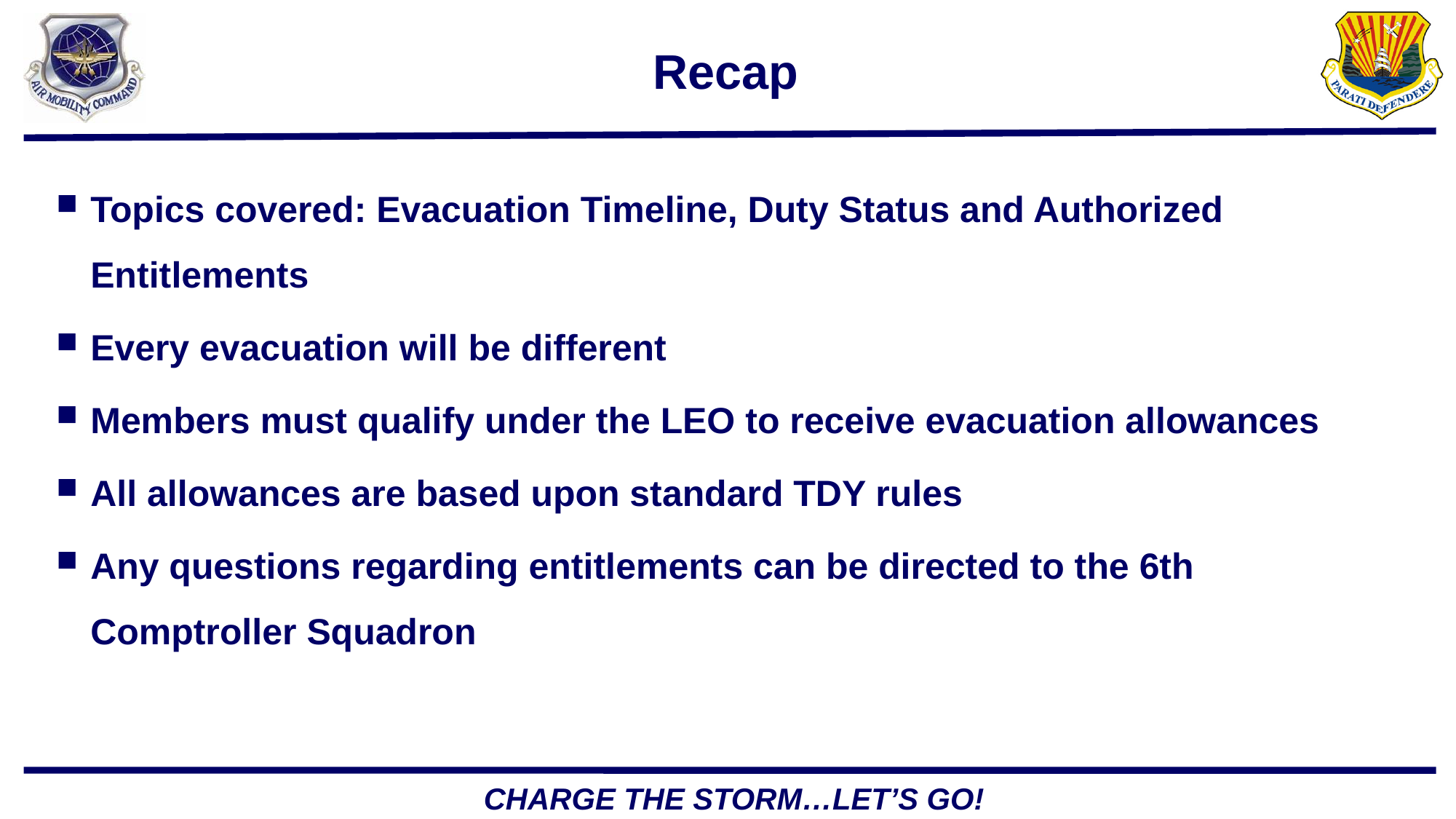

# Recap
Topics covered: Evacuation Timeline, Duty Status and Authorized Entitlements
Every evacuation will be different
Members must qualify under the LEO to receive evacuation allowances
All allowances are based upon standard TDY rules
Any questions regarding entitlements can be directed to the 6th Comptroller Squadron